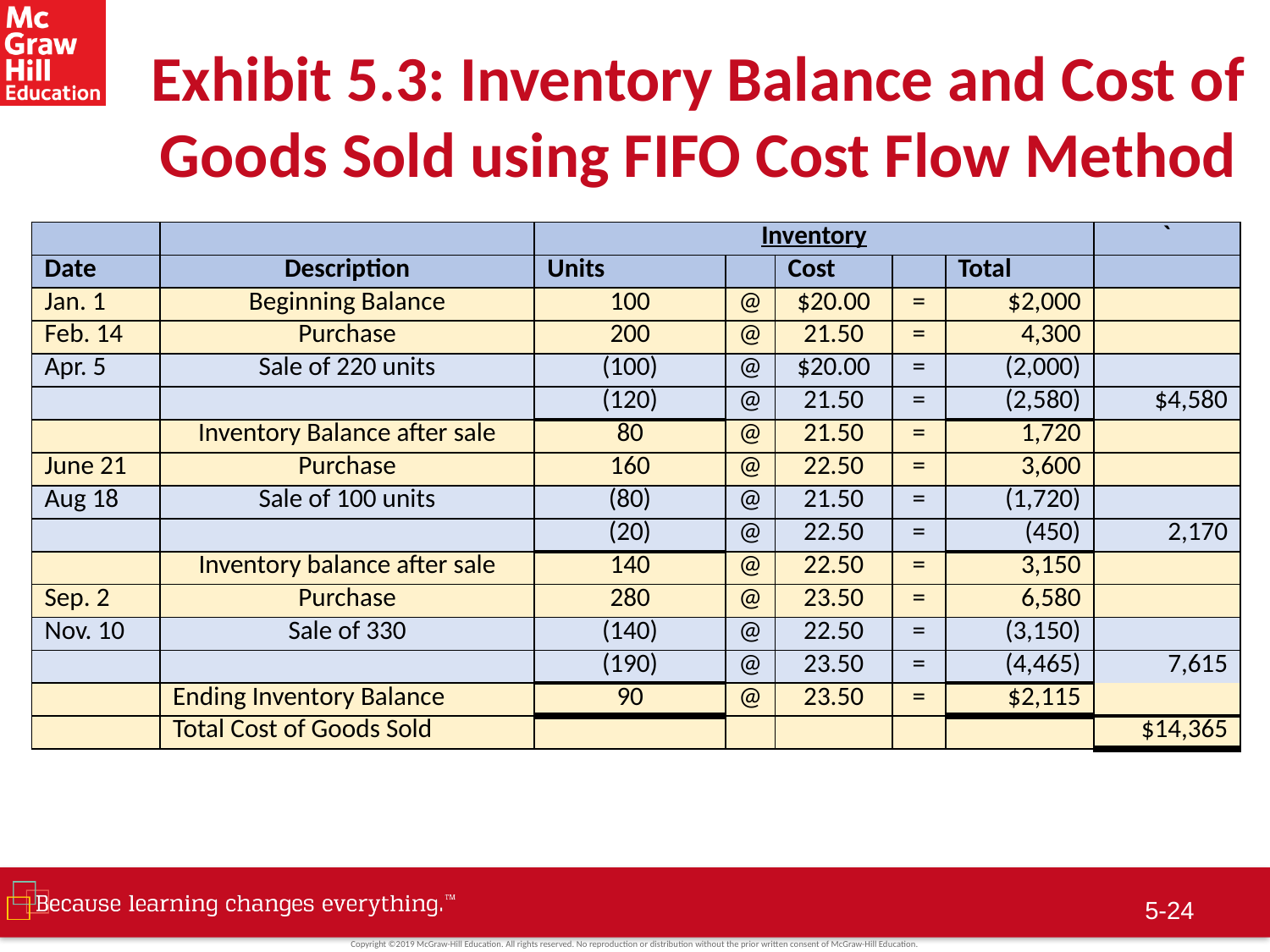

# Exhibit 5.3: Inventory Balance and Cost of Goods Sold using FIFO Cost Flow Method
|  |  | Inventory |  |  |  |  | ` |
| --- | --- | --- | --- | --- | --- | --- | --- |
| Date | Description | Units |  | Cost |  | Total |  |
| Jan. 1 | Beginning Balance | 100 | @ | $20.00 | = | $2,000 |  |
| Feb. 14 | Purchase | 200 | @ | 21.50 | = | 4,300 |  |
| Apr. 5 | Sale of 220 units | (100) | @ | $20.00 | = | (2,000) |  |
|  |  | (120) | @ | 21.50 | = | (2,580) | $4,580 |
|  | Inventory Balance after sale | 80 | @ | 21.50 | = | 1,720 |  |
| June 21 | Purchase | 160 | @ | 22.50 | = | 3,600 |  |
| Aug 18 | Sale of 100 units | (80) | @ | 21.50 | = | (1,720) |  |
|  |  | (20) | @ | 22.50 | = | (450) | 2,170 |
|  | Inventory balance after sale | 140 | @ | 22.50 | = | 3,150 |  |
| Sep. 2 | Purchase | 280 | @ | 23.50 | = | 6,580 |  |
| Nov. 10 | Sale of 330 | (140) | @ | 22.50 | = | (3,150) |  |
|  |  | (190) | @ | 23.50 | = | (4,465) | 7,615 |
|  | Ending Inventory Balance | 90 | @ | 23.50 | = | $2,115 |  |
|  | Total Cost of Goods Sold |  |  |  |  |  | $14,365 |
5-24